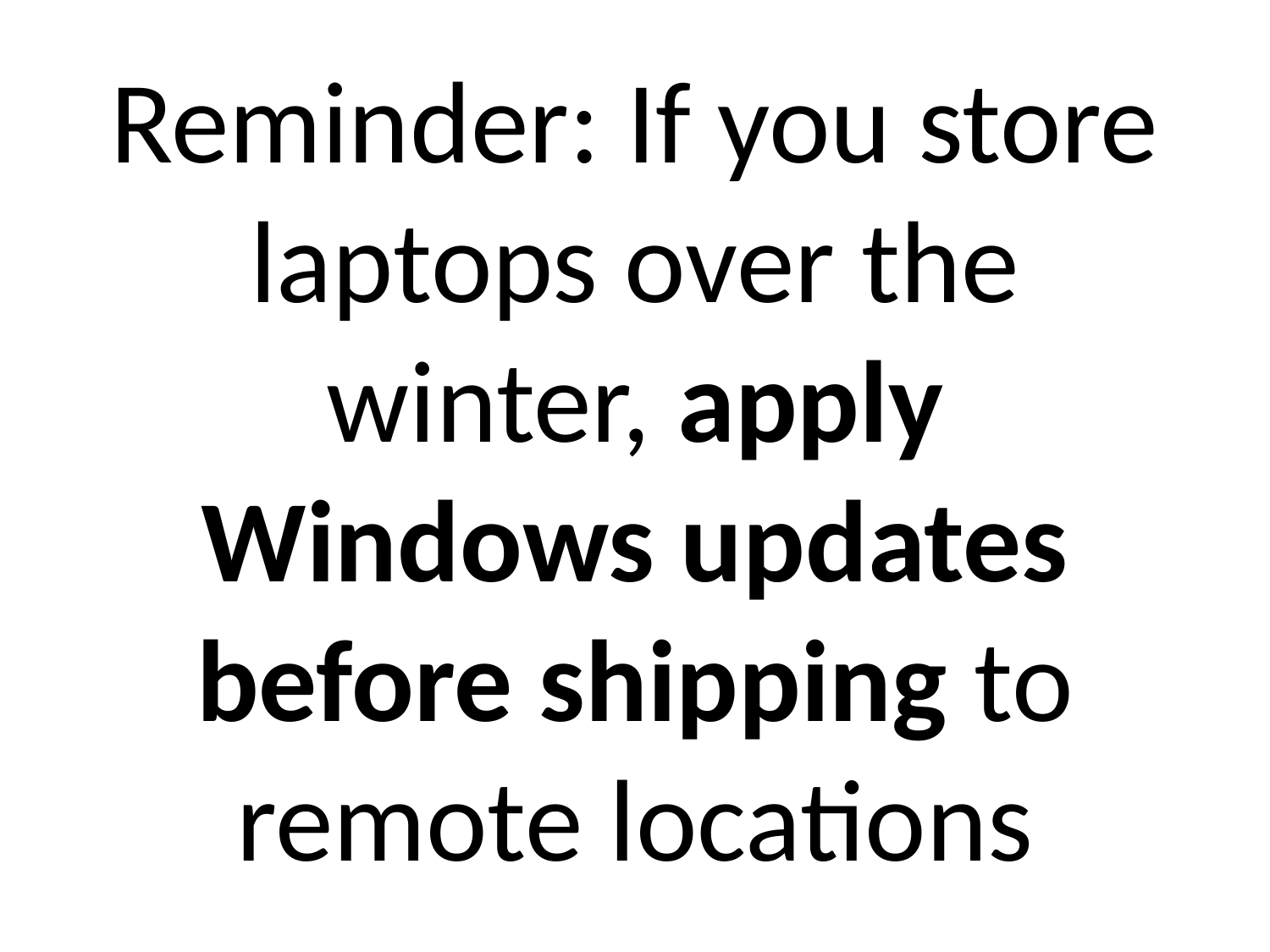

# Reminder: If you store laptops over the winter, apply Windows updates before shipping to remote locations